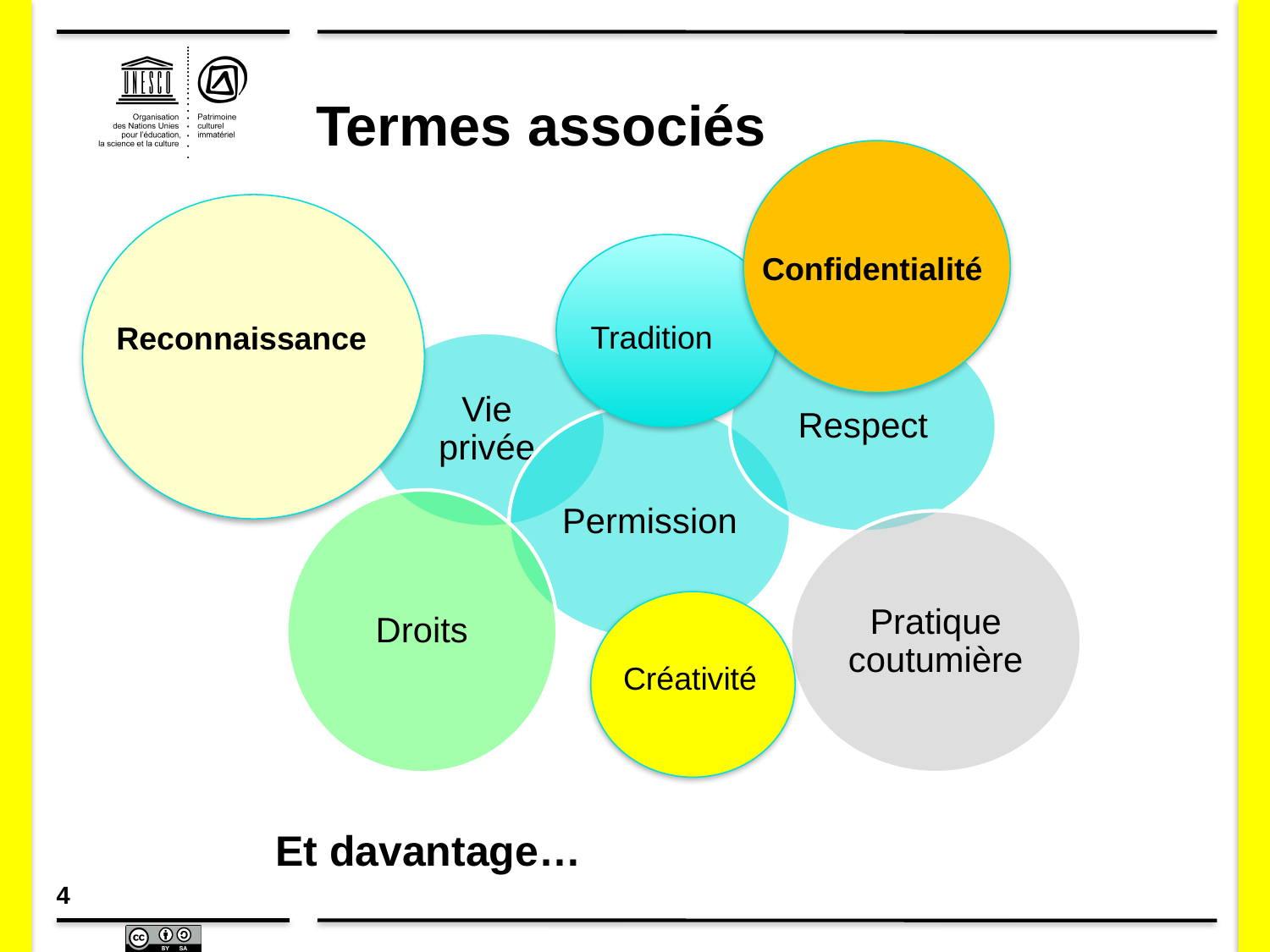

# Termes associés

Droits
Pratique coutumière

Vie privée
Permission
Respect
Confidentialité
Tradition
Reconnaissance

Créativité
Et davantage…